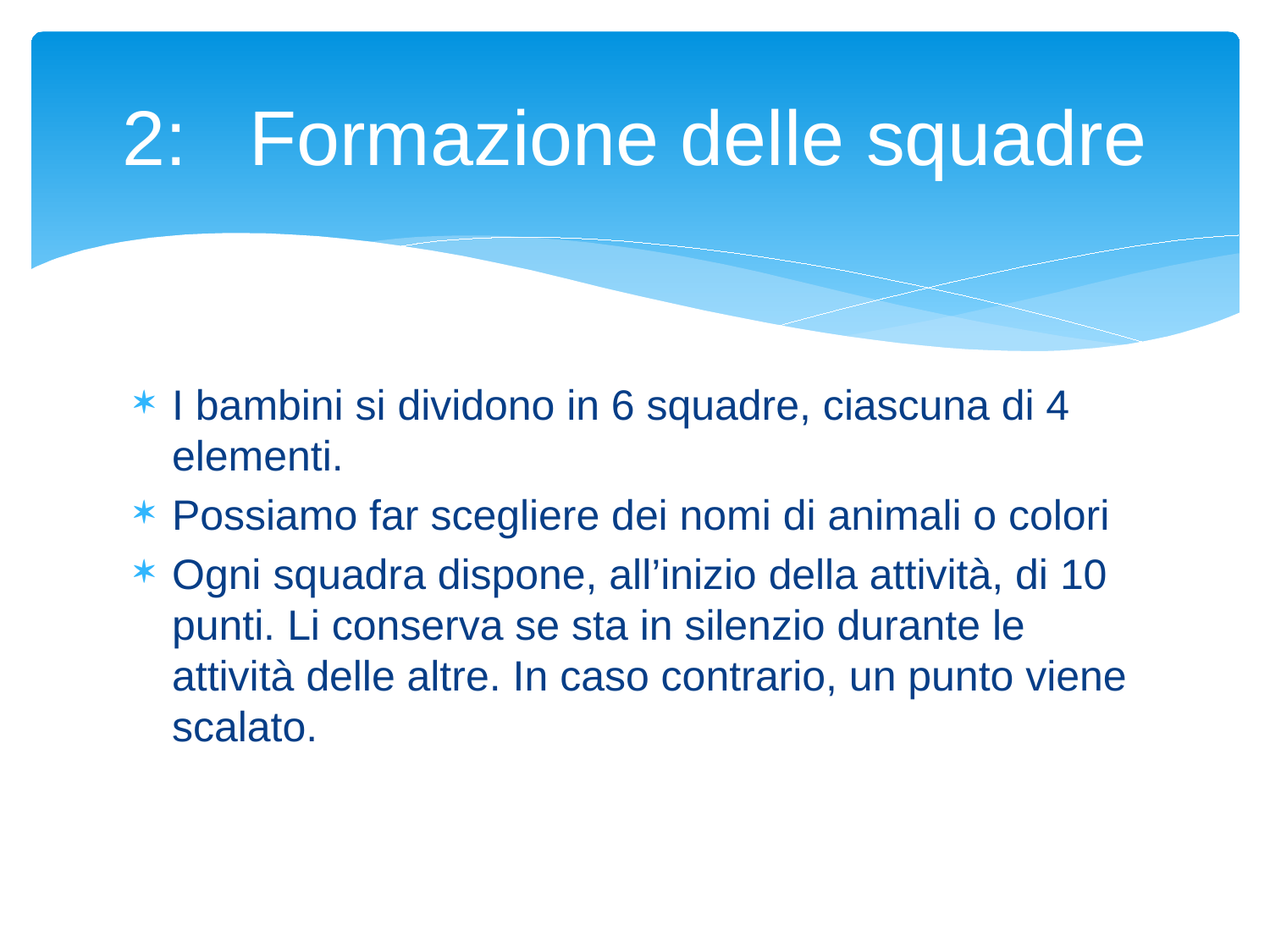

# 2:	Formazione delle squadre
I bambini si dividono in 6 squadre, ciascuna di 4 elementi.
Possiamo far scegliere dei nomi di animali o colori
Ogni squadra dispone, all’inizio della attività, di 10 punti. Li conserva se sta in silenzio durante le attività delle altre. In caso contrario, un punto viene scalato.